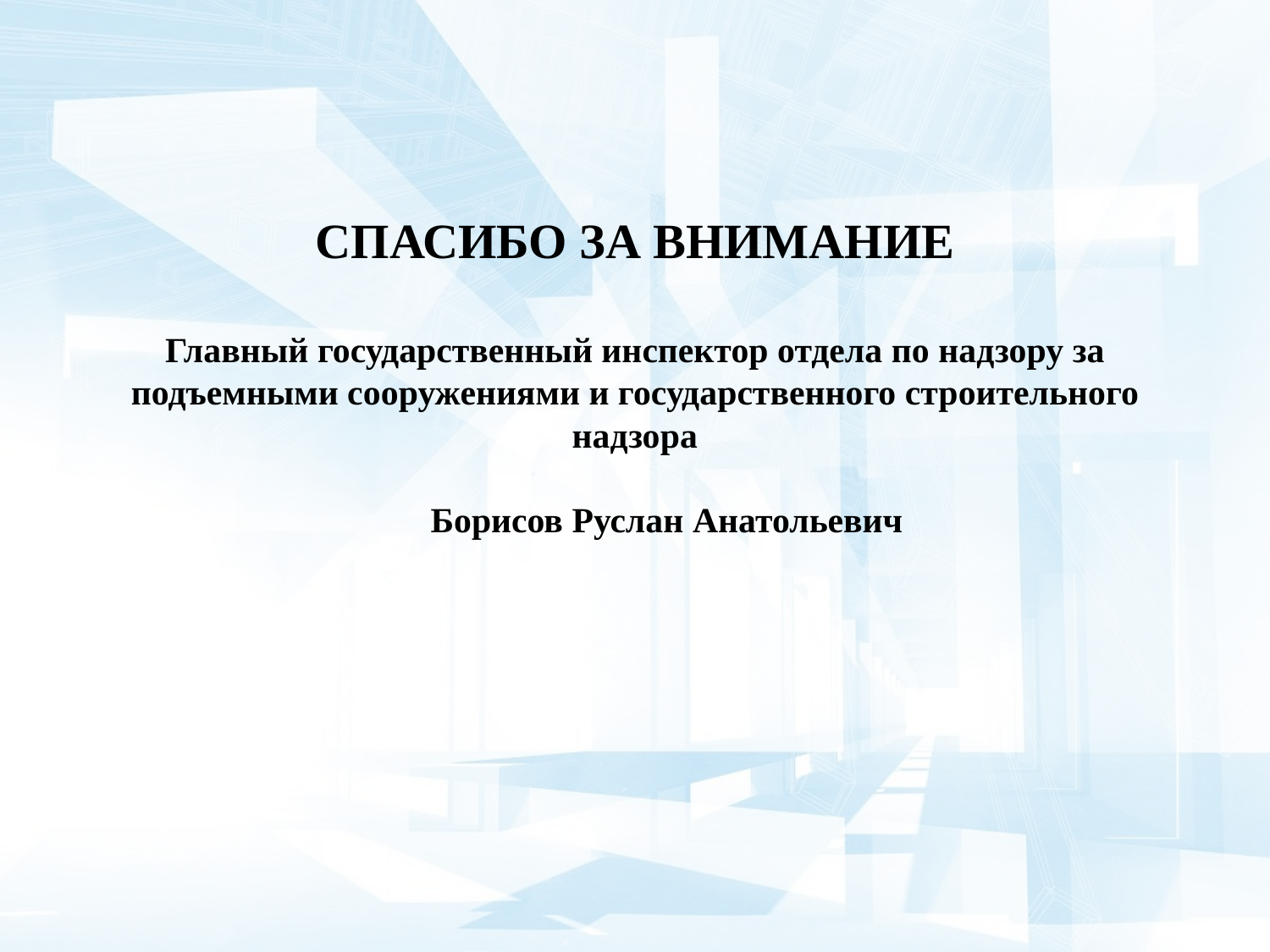

#

СПАСИБО ЗА ВНИМАНИЕ
Главный государственный инспектор отдела по надзору за подъемными сооружениями и государственного строительного надзора

Борисов Руслан Анатольевич